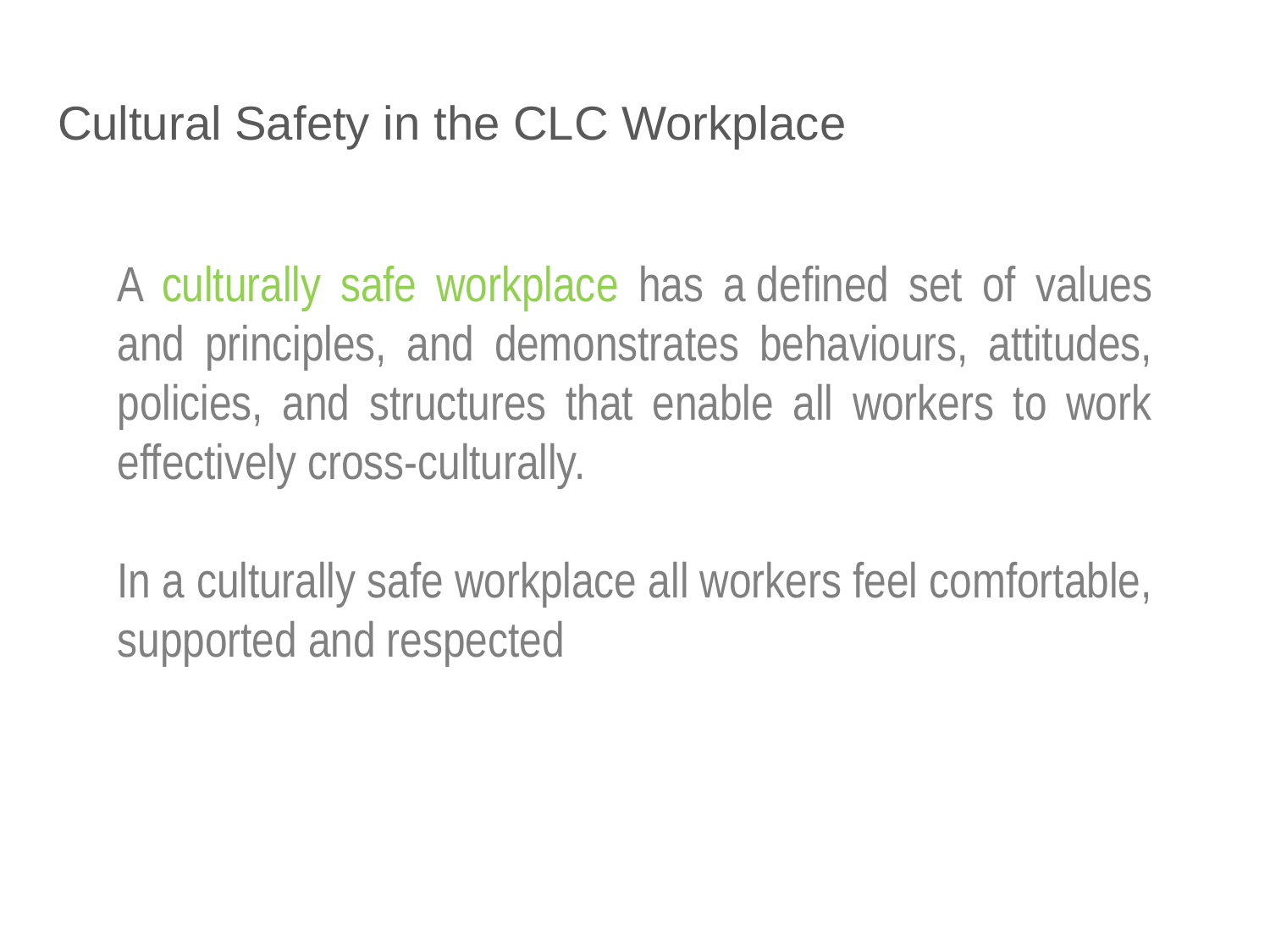

# Cultural Safety in the CLC Workplace
A culturally safe workplace has a defined set of values and principles, and demonstrates behaviours, attitudes, policies, and structures that enable all workers to work effectively cross-culturally.

In a culturally safe workplace all workers feel comfortable, supported and respected